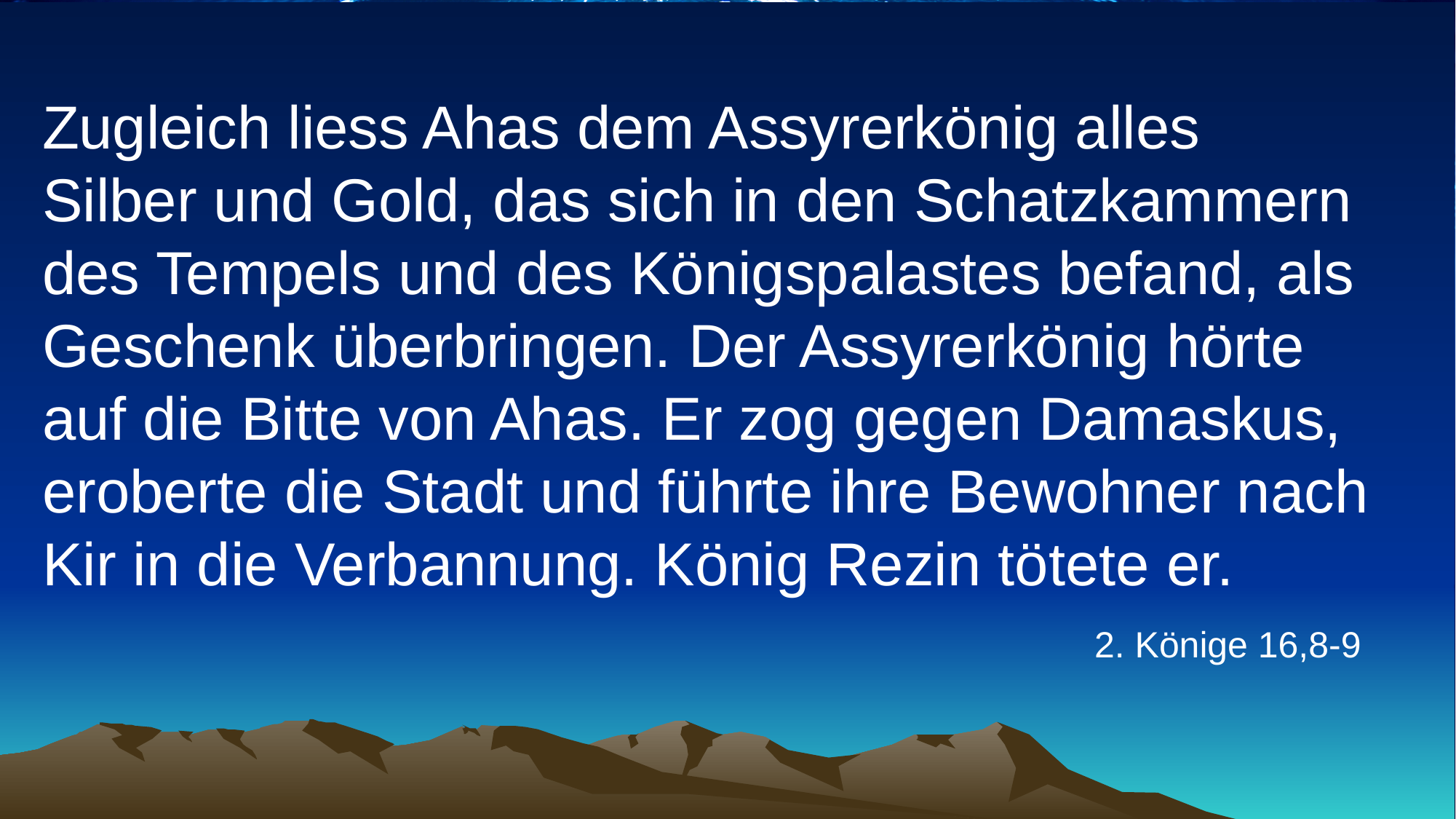

# Zugleich liess Ahas dem Assyrerkönig alles Silber und Gold, das sich in den Schatzkammern des Tempels und des Königspalastes befand, als Geschenk überbringen. Der Assyrerkönig hörte auf die Bitte von Ahas. Er zog gegen Damaskus, eroberte die Stadt und führte ihre Bewohner nach Kir in die Verbannung. König Rezin tötete er.
2. Könige 16,8-9